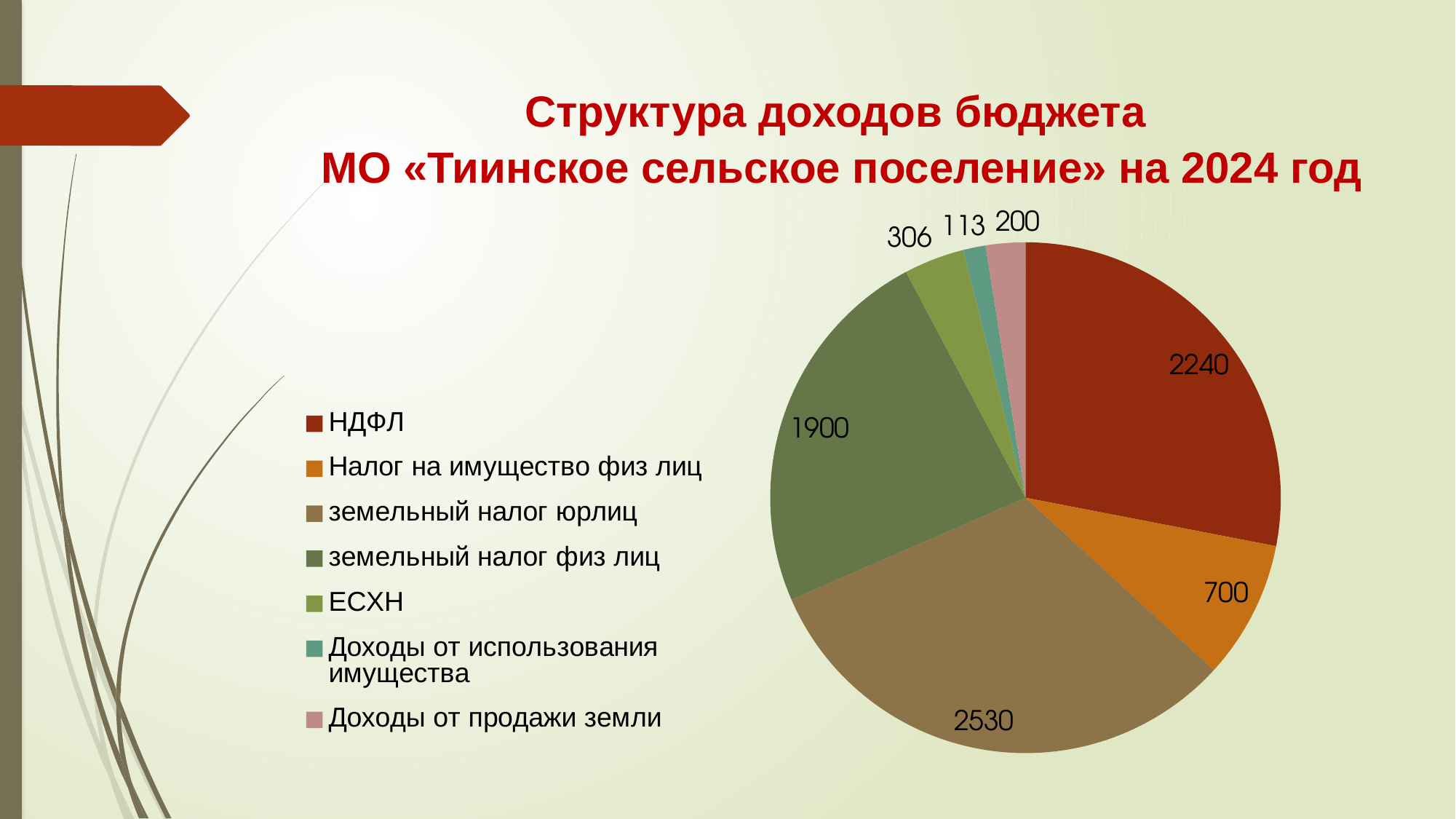

# Структура доходов бюджета МО «Тиинское сельское поселение» на 2024 год

### Chart

| Category | Столбец1 |
|---|---|
| НДФЛ | 2240.0 |
| Налог на имущество физ лиц | 700.0 |
| земельный налог юрлиц | 2530.0 |
| земельный налог физ лиц | 1900.0 |
| ЕСХН | 306.0 |
| Доходы от использования имущества | 113.0 |
| Доходы от продажи земли | 200.0 |